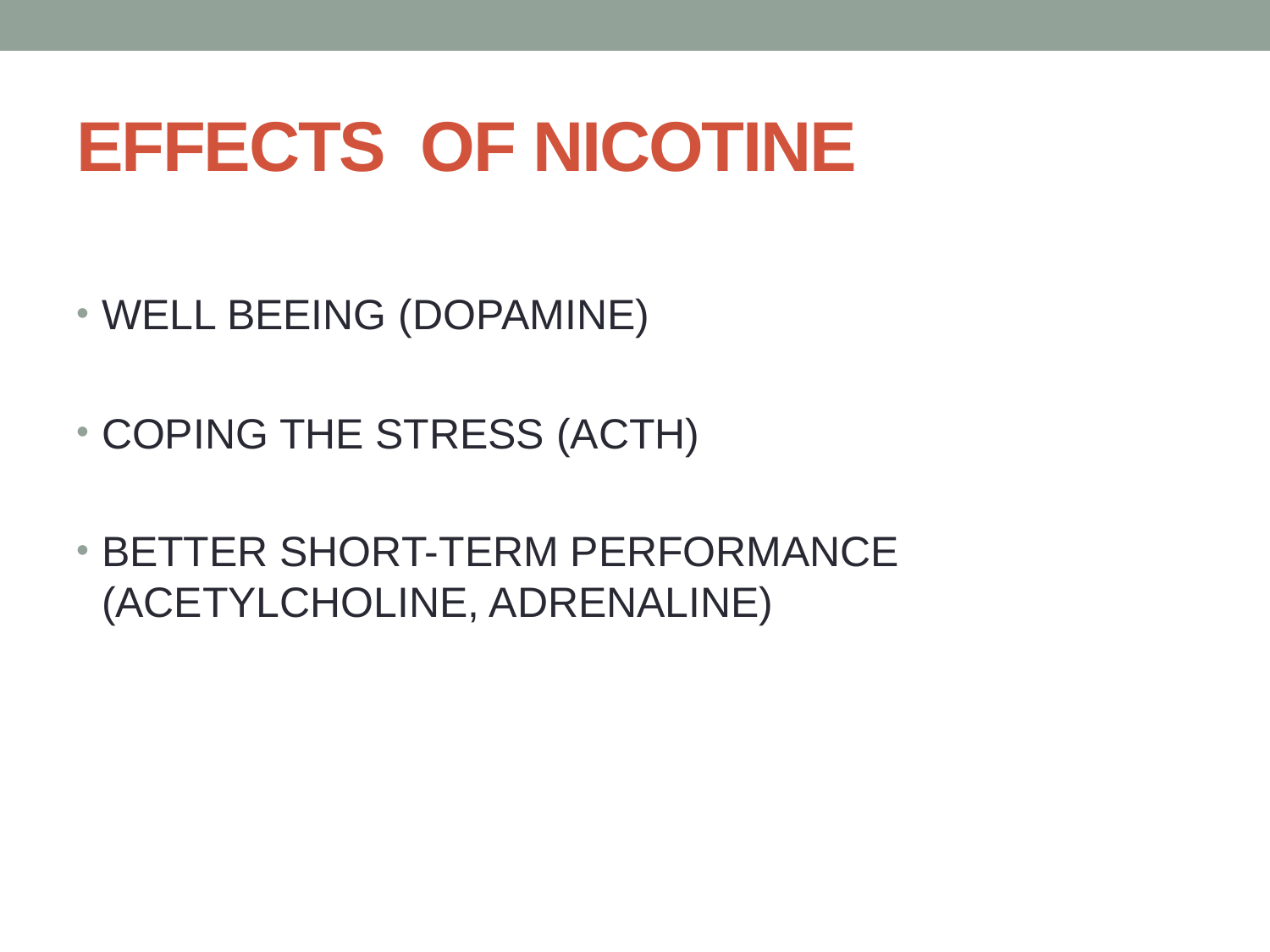

# EFFECTS  OF NICOTINE

WELL BEEING (DOPAMINE)

COPING THE STRESS (ACTH)

BETTER SHORT-TERM PERFORMANCE (ACETYLCHOLINE, ADRENALINE)